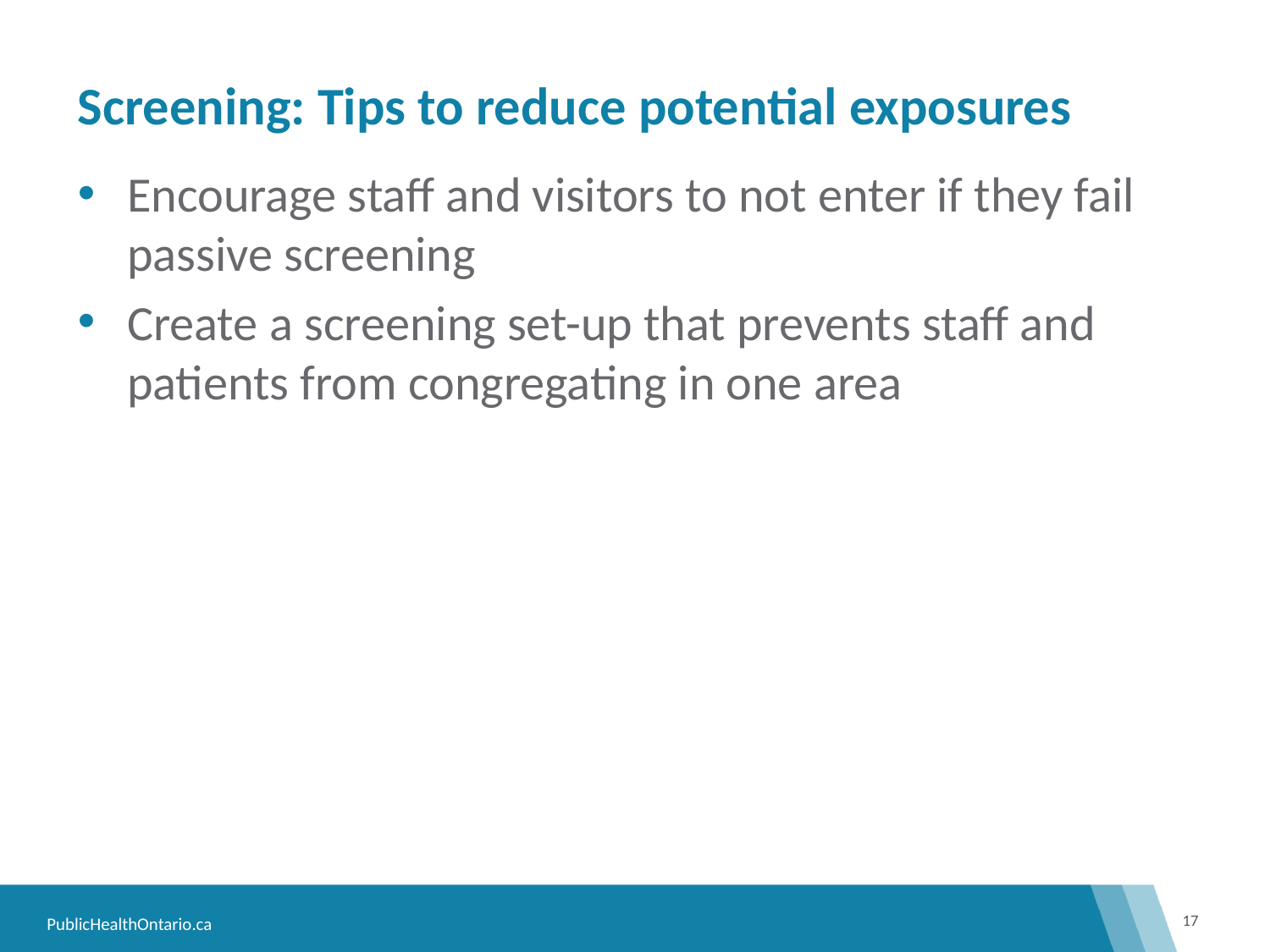

# Screening: Tips to reduce potential exposures
Encourage staff and visitors to not enter if they fail passive screening
Create a screening set-up that prevents staff and patients from congregating in one area

17